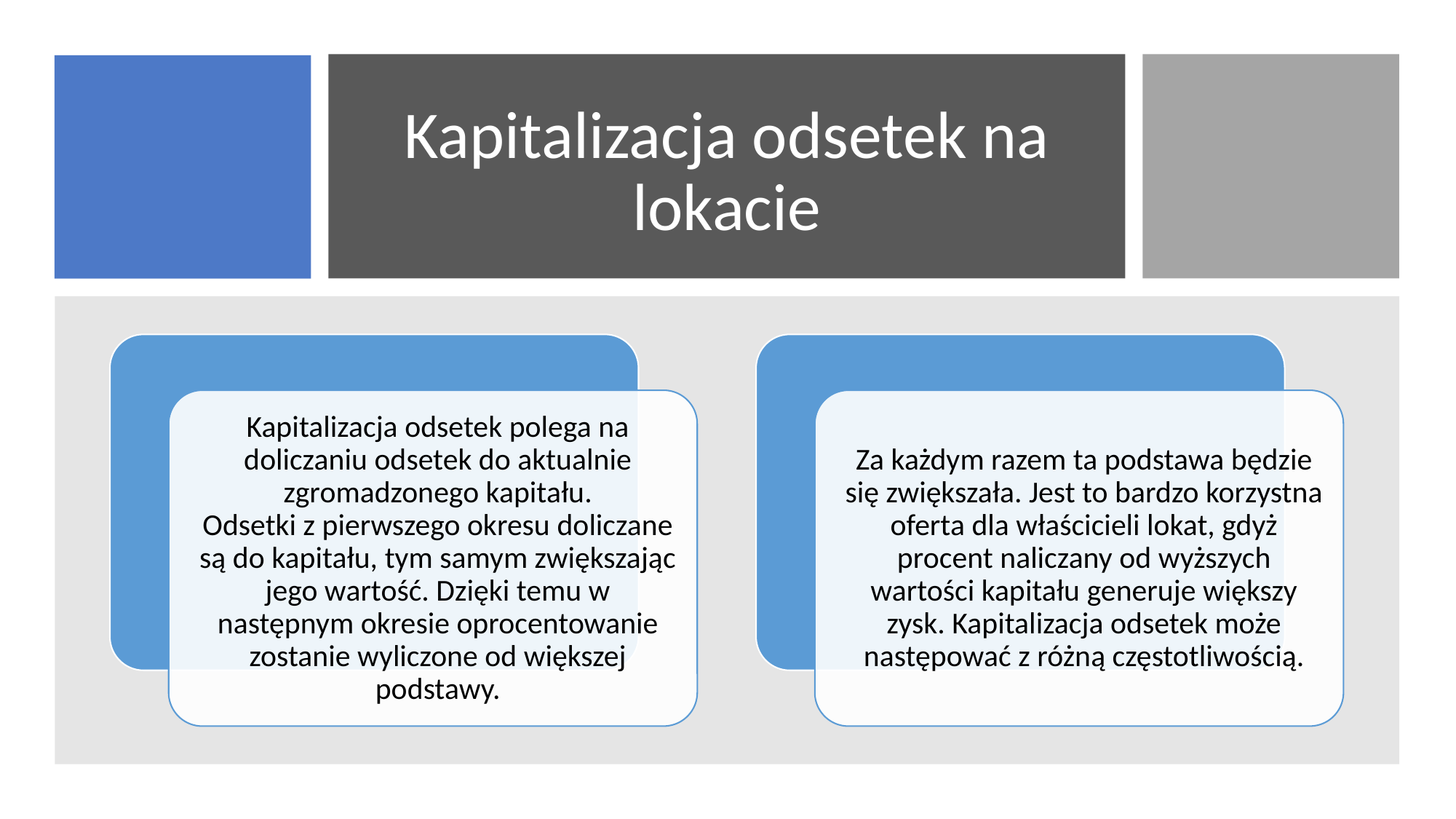

# Kapitalizacja odsetek na lokacie

Kapitalizacja odsetek polega na doliczaniu odsetek do aktualnie zgromadzonego kapitału.
Odsetki z pierwszego okresu doliczane są do kapitału, tym samym zwiększając jego wartość. Dzięki temu w następnym okresie oprocentowanie zostanie wyliczone od większej podstawy.
Za każdym razem ta podstawa będzie się zwiększała. Jest to bardzo korzystna oferta dla właścicieli lokat, gdyż procent naliczany od wyższych wartości kapitału generuje większy zysk. Kapitalizacja odsetek może następować z różną częstotliwością.